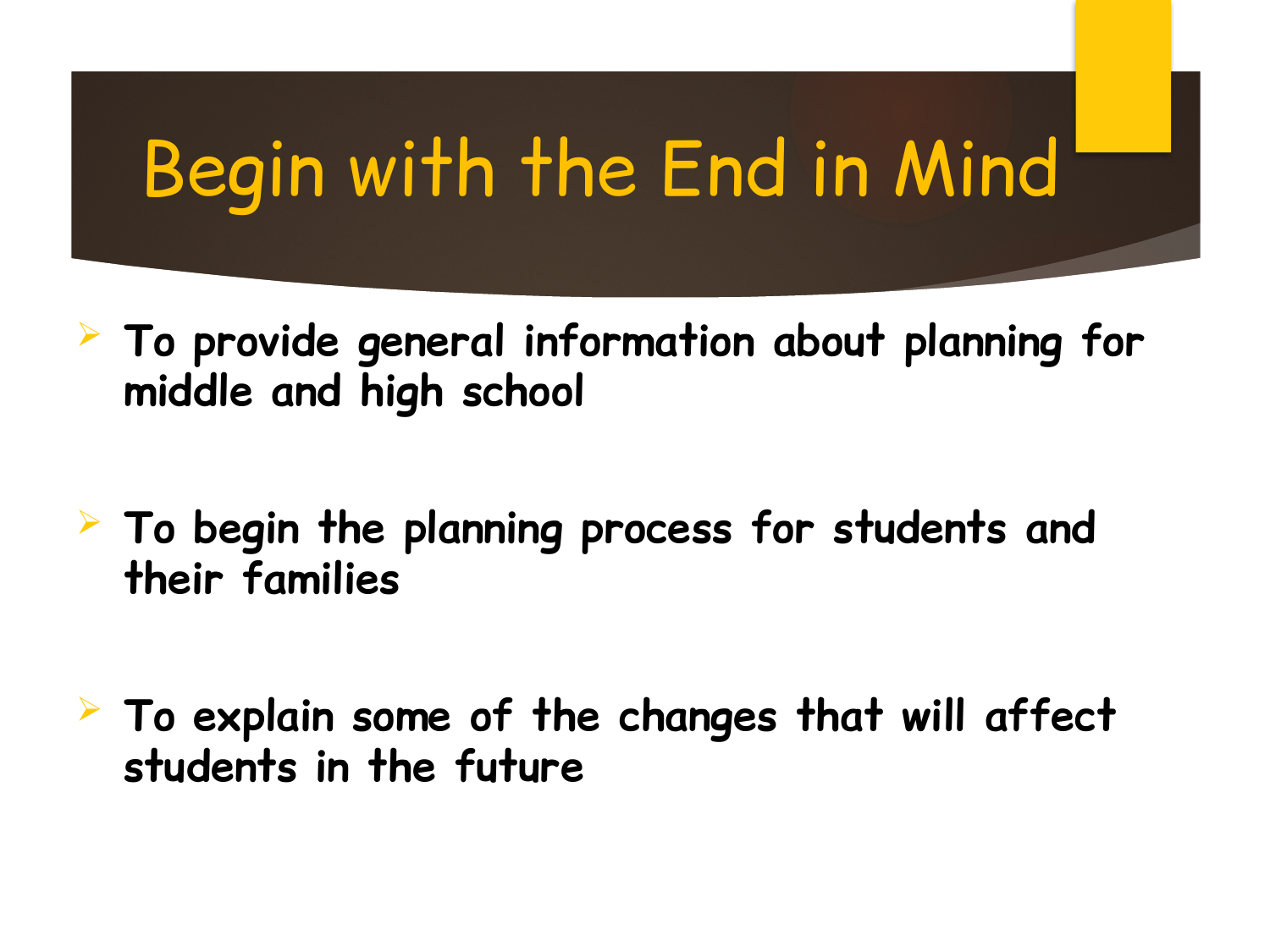

# Begin with the End in Mind
To provide general information about planning for middle and high school

To begin the planning process for students and their families

To explain some of the changes that will affect students in the future